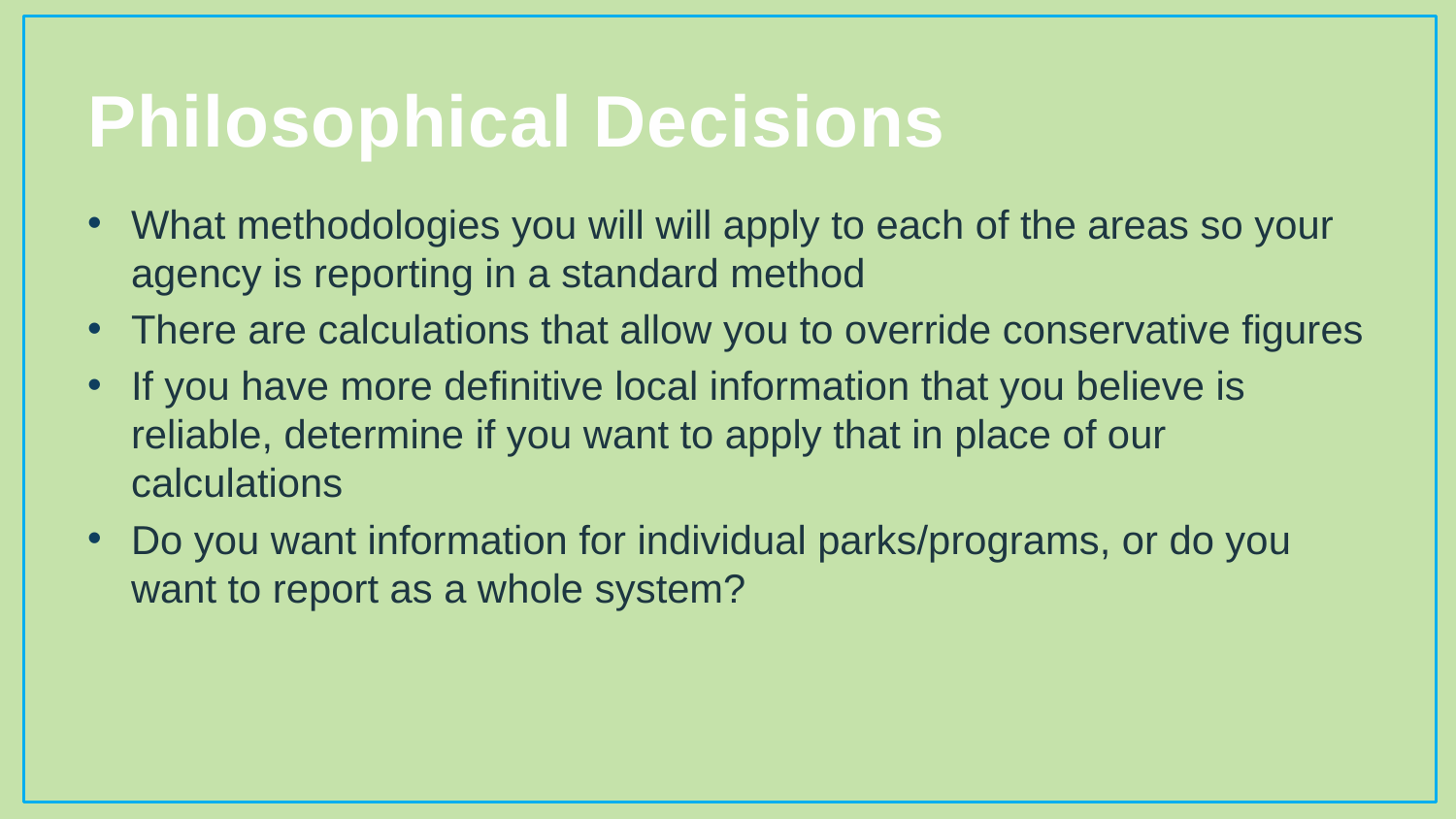

# Philosophical Decisions
What methodologies you will will apply to each of the areas so your agency is reporting in a standard method
There are calculations that allow you to override conservative figures
If you have more definitive local information that you believe is reliable, determine if you want to apply that in place of our calculations
Do you want information for individual parks/programs, or do you want to report as a whole system?